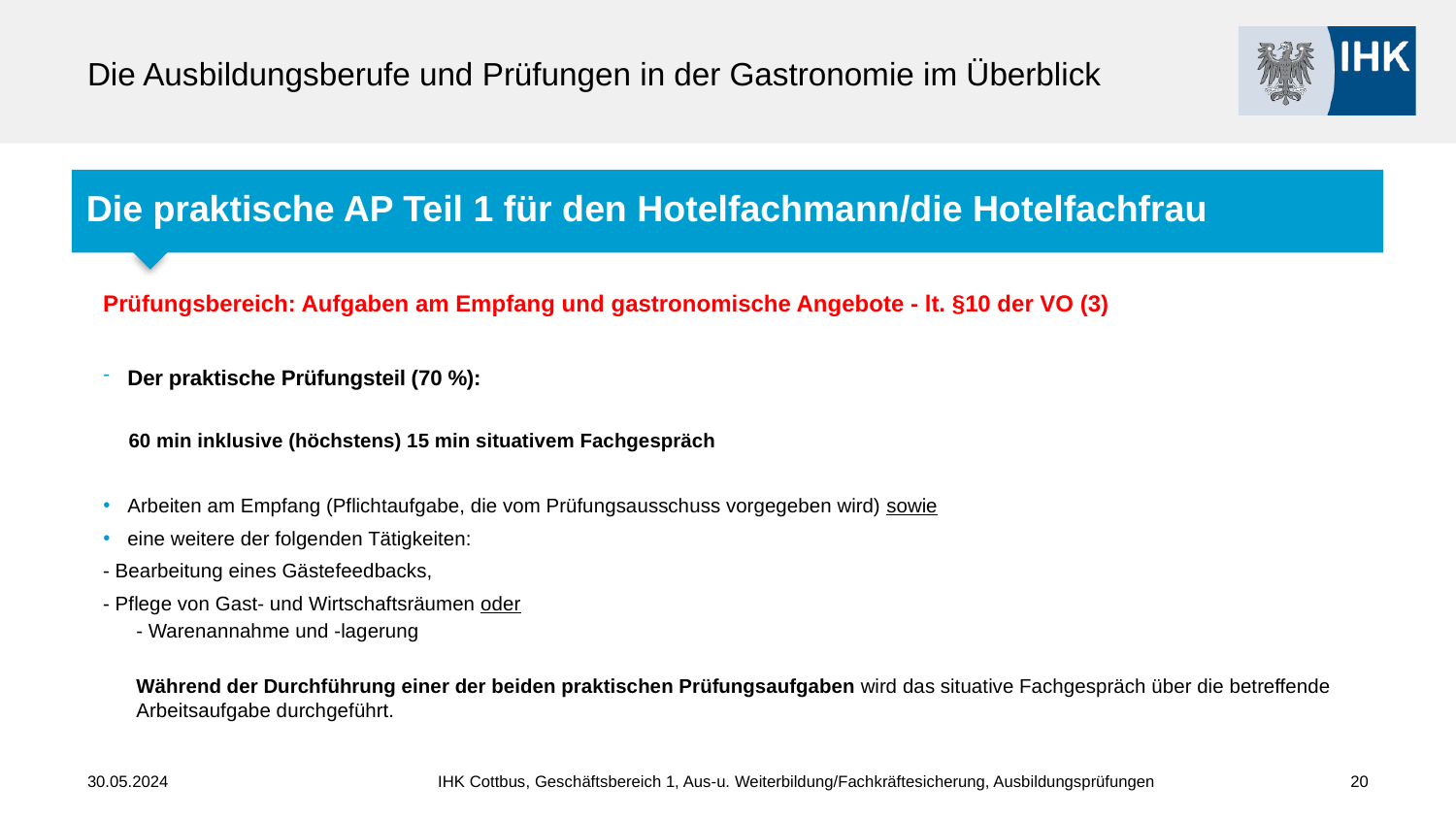

# Die Ausbildungsberufe und Prüfungen in der Gastronomie im Überblick
Die praktische AP Teil 1 für den Hotelfachmann/die Hotelfachfrau

Prüfungsbereich: Aufgaben am Empfang und gastronomische Angebote - lt. §10 der VO (3)

Der praktische Prüfungsteil (70 %):

     60 min inklusive (höchstens) 15 min situativem Fachgespräch

Arbeiten am Empfang (Pflichtaufgabe, die vom Prüfungsausschuss vorgegeben wird) sowie
eine weitere der folgenden Tätigkeiten:
	- Bearbeitung eines Gästefeedbacks,
	- Pflege von Gast- und Wirtschaftsräumen oder
	- Warenannahme und -lagerung

Während der Durchführung einer der beiden praktischen Prüfungsaufgaben wird das situative Fachgespräch über die betreffende Arbeitsaufgabe durchgeführt.

30.05.2024
IHK Cottbus, Geschäftsbereich 1, Aus-u. Weiterbildung/Fachkräftesicherung, Ausbildungsprüfungen
20